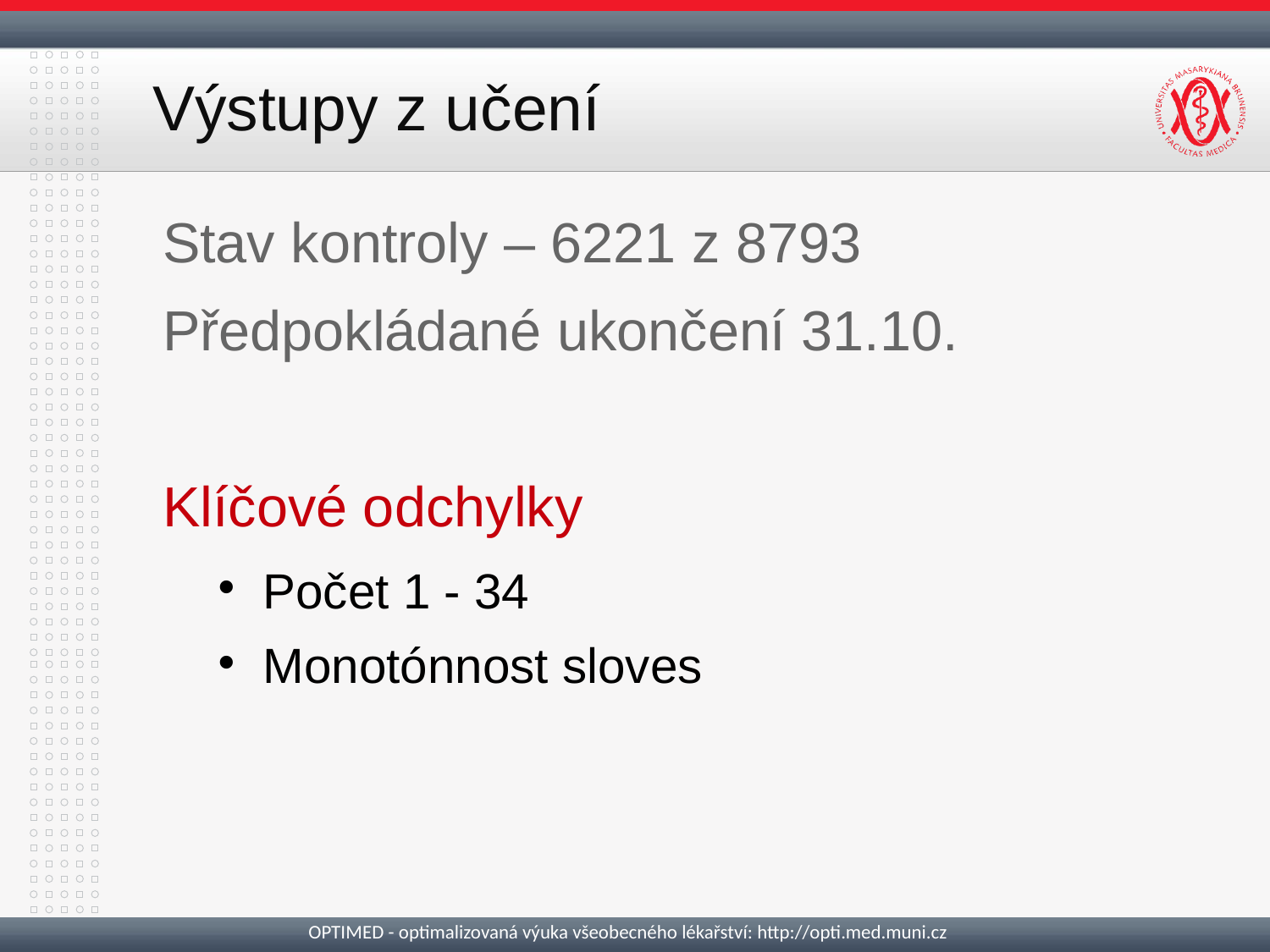

# Výstupy z učení
Stav kontroly – 6221 z 8793
Předpokládané ukončení 31.10.

Klíčové odchylky
Počet 1 - 34
Monotónnost sloves

OPTIMED - optimalizovaná výuka všeobecného lékařství: http://opti.med.muni.cz